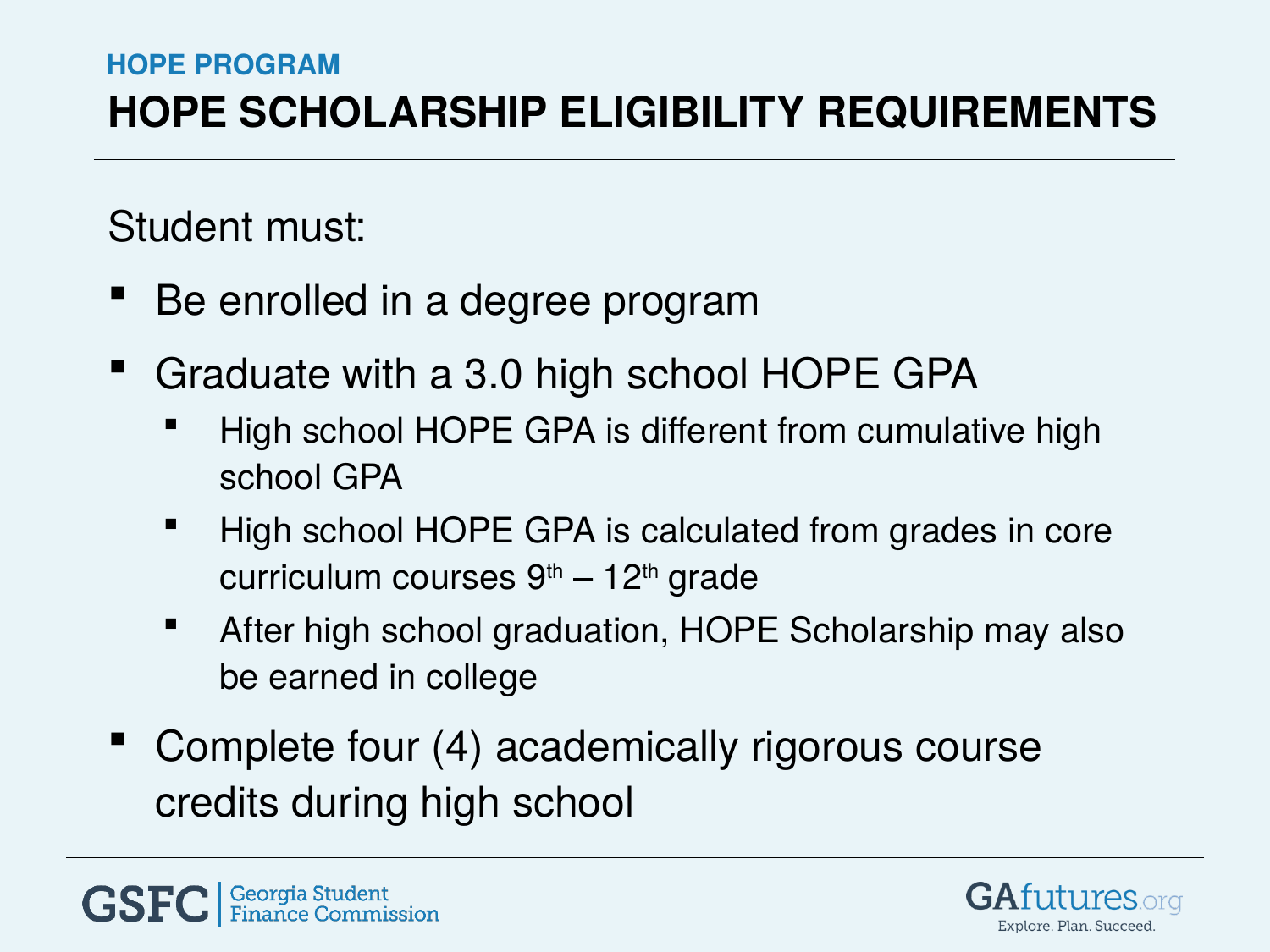

Hope program
HOPE Scholarship Eligibility Requirements
Student must:
Be enrolled in a degree program
Graduate with a 3.0 high school HOPE GPA
High school HOPE GPA is different from cumulative high school GPA
High school HOPE GPA is calculated from grades in core curriculum courses 9th – 12th grade
After high school graduation, HOPE Scholarship may also be earned in college
Complete four (4) academically rigorous course credits during high school